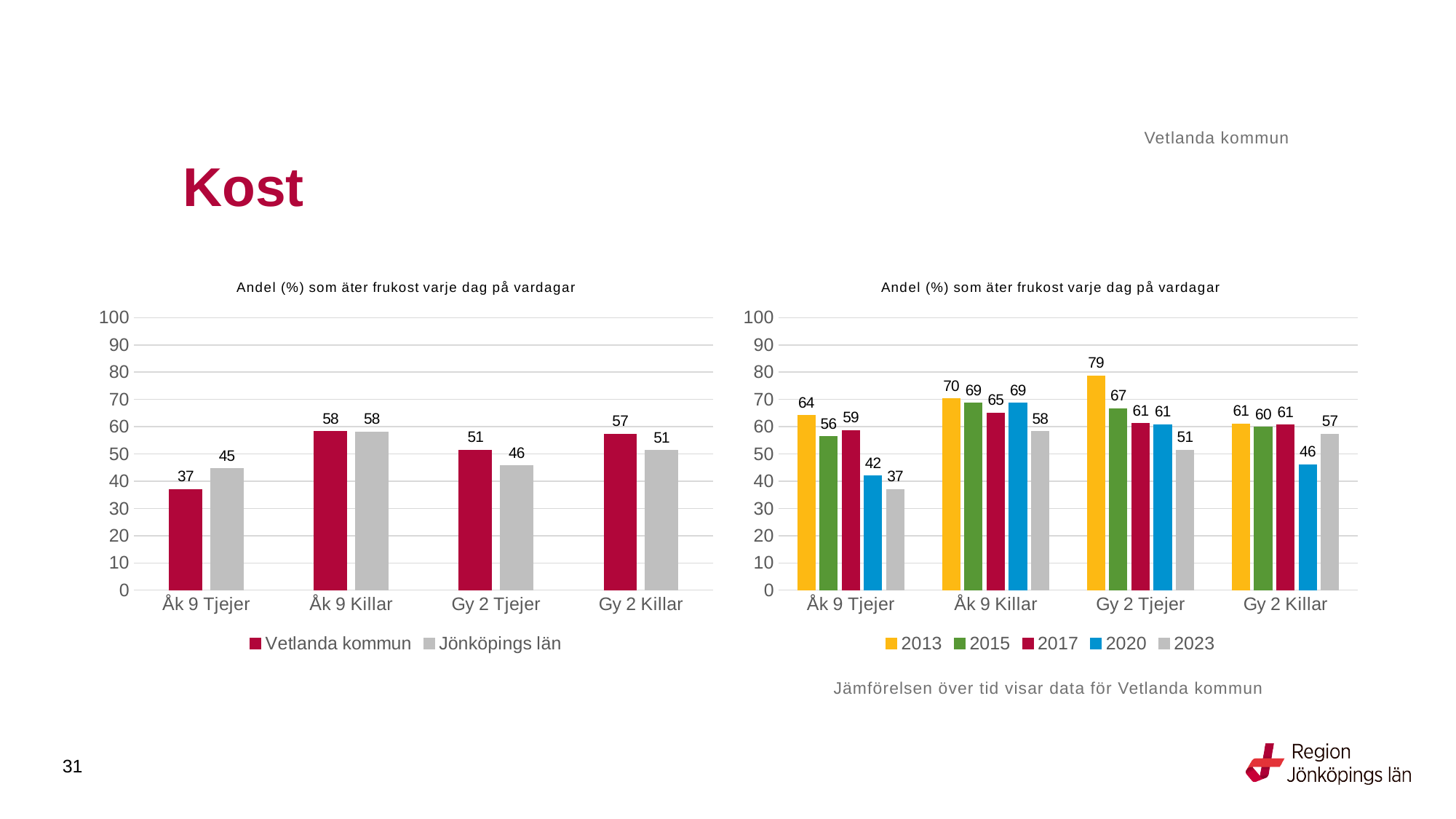

Vetlanda kommun
# Kost

### Chart: Andel (%) som äter frukost varje dag på vardagar

| Category | Vetlanda kommun | Jönköpings län |
|---|---|---|
| Åk 9 Tjejer | 36.9863 | 44.6006 |
| Åk 9 Killar | 58.209 | 58.0541 |
| Gy 2 Tjejer | 51.3761 | 45.6389 |
| Gy 2 Killar | 57.265 | 51.2616 |

### Chart: Andel (%) som äter frukost varje dag på vardagar

| Category | 2013 | 2015 | 2017 | 2020 | 2023 |
|---|---|---|---|---|---|
| Åk 9 Tjejer | 64.1791 | 56.3636 | 58.5859 | 41.8605 | 36.9863 |
| Åk 9 Killar | 70.2899 | 68.6275 | 65.0485 | 68.5714 | 58.209 |
| Gy 2 Tjejer | 78.7037 | 66.6667 | 61.1111 | 60.7143 | 51.3761 |
| Gy 2 Killar | 61.0169 | 59.8291 | 60.5769 | 46.0317 | 57.265 |
Jämförelsen över tid visar data för Vetlanda kommun
31